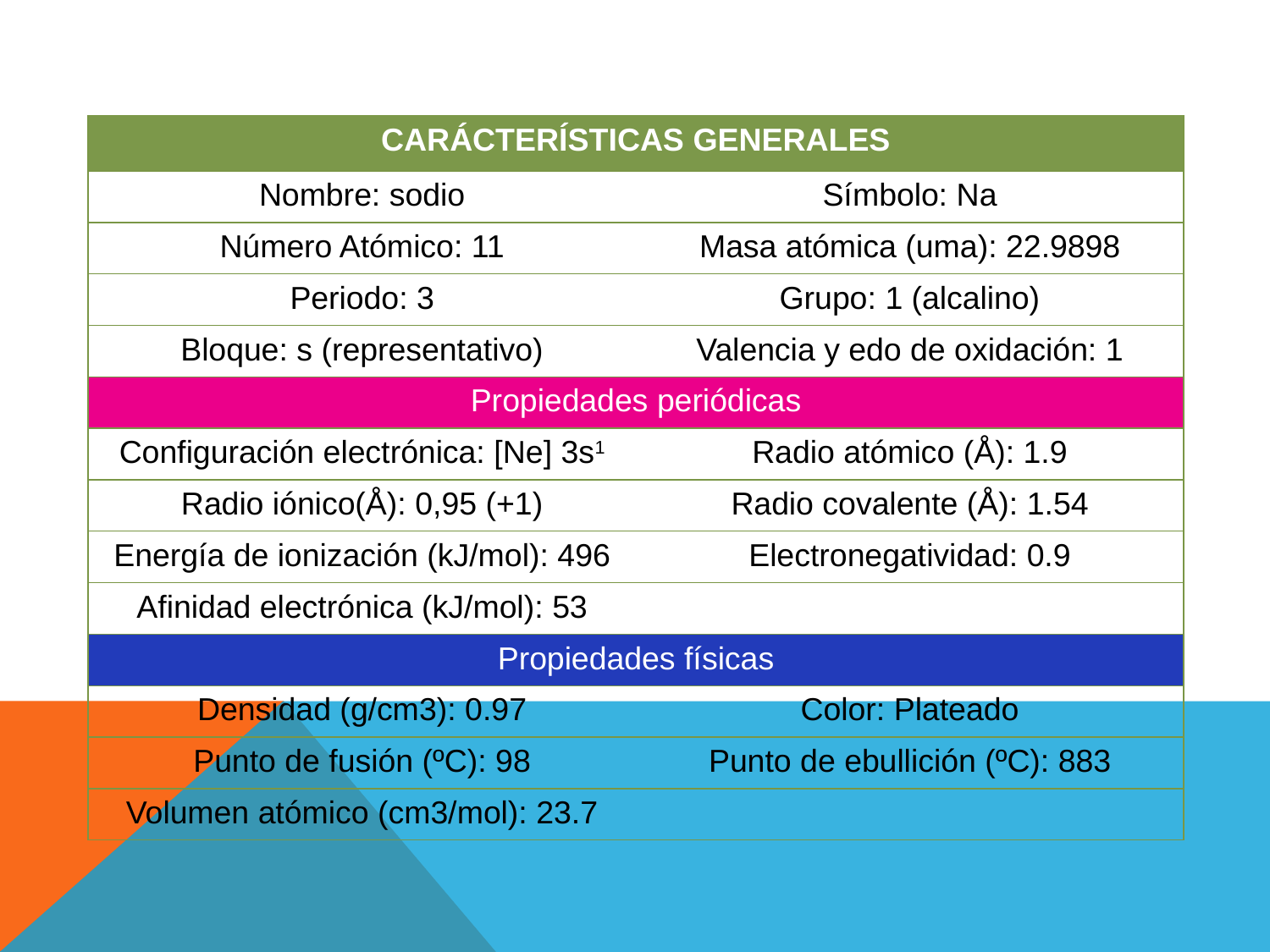

| CARÁCTERÍSTICAS GENERALES |  |
| --- | --- |
| Nombre: sodio | Símbolo: Na |
| Número Atómico: 11 | Masa atómica (uma): 22.9898 |
| Periodo: 3 | Grupo: 1 (alcalino) |
| Bloque: s (representativo) | Valencia y edo de oxidación: 1 |
| Propiedades periódicas |  |
| Configuración electrónica: [Ne] 3s1 | Radio atómico (Å): 1.9 |
| Radio iónico(Å): 0,95 (+1) | Radio covalente (Å): 1.54 |
| Energía de ionización (kJ/mol): 496 | Electronegatividad: 0.9 |
| Afinidad electrónica (kJ/mol): 53 |  |
| Propiedades físicas |  |
| Densidad (g/cm3): 0.97 | Color: Plateado |
| Punto de fusión (ºC): 98 | Punto de ebullición (ºC): 883 |
| Volumen atómico (cm3/mol): 23.7 |  |